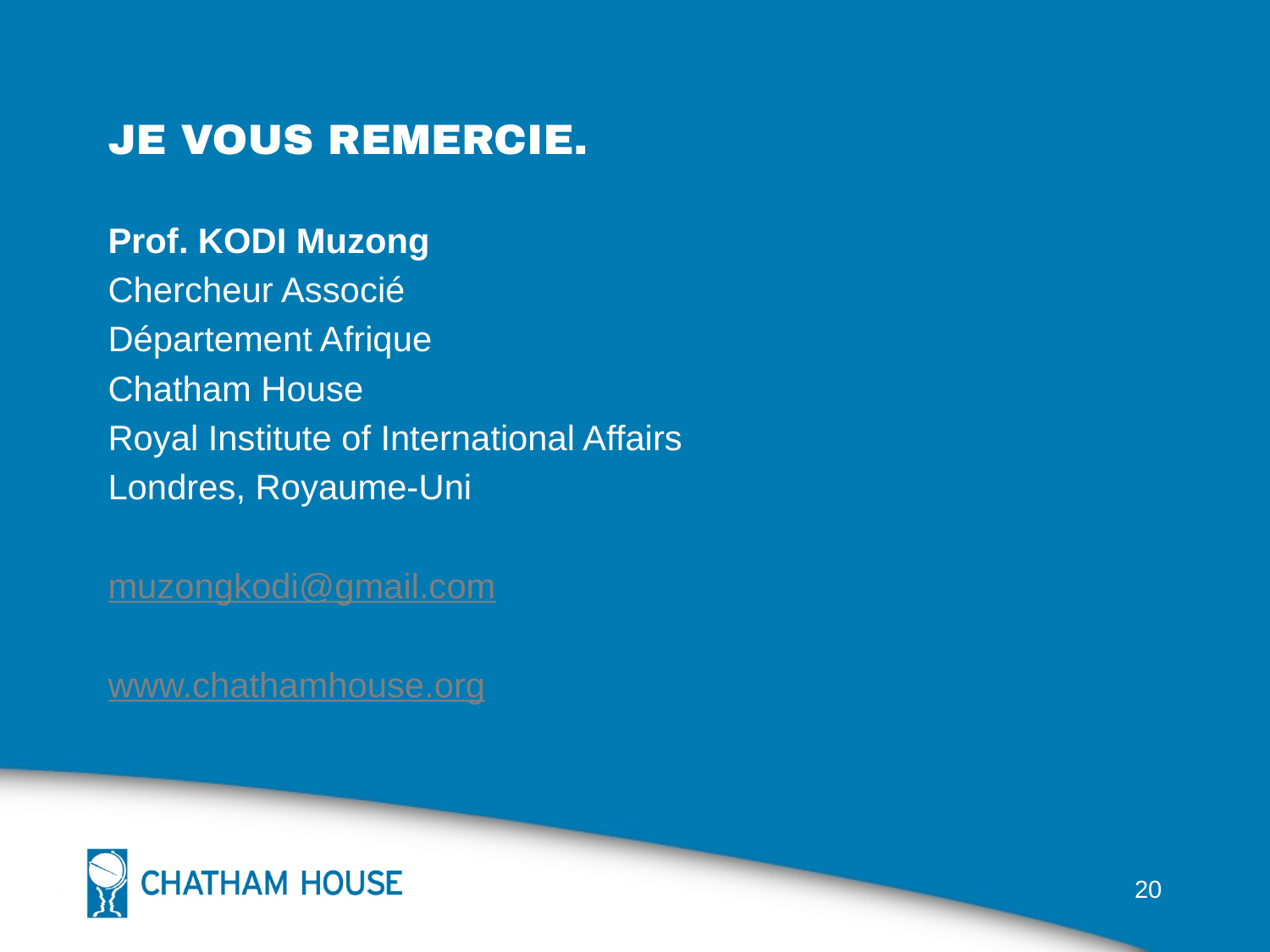

# JE VOUS REMERCIE.
Prof. KODI Muzong
Chercheur Associé
Département Afrique
Chatham House
Royal Institute of International Affairs
Londres, Royaume-Uni

muzongkodi@gmail.com

www.chathamhouse.org

20